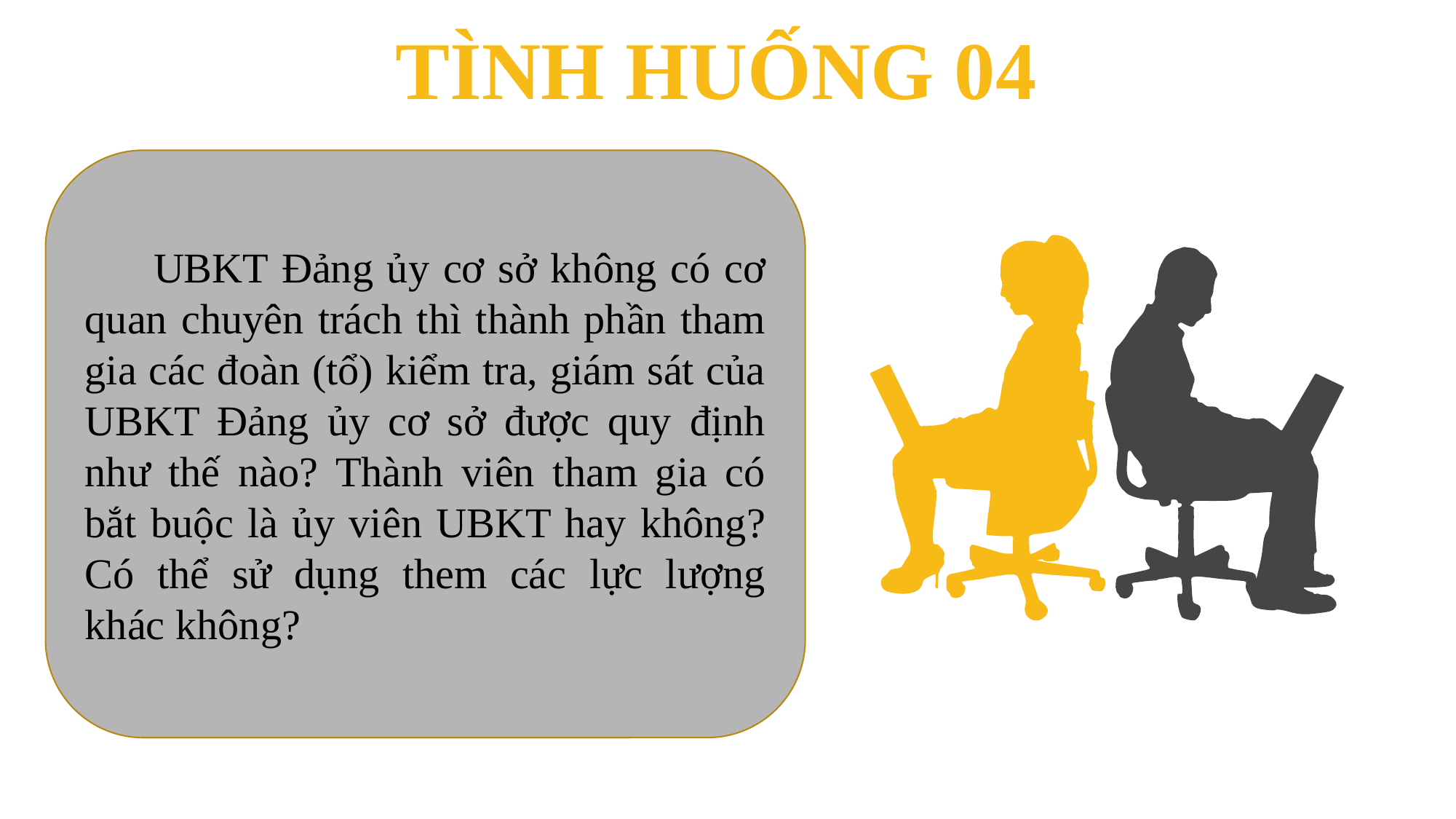

TÌNH HUỐNG 04
     UBKT Đảng ủy cơ sở không có cơ quan chuyên trách thì thành phần tham gia các đoàn (tổ) kiểm tra, giám sát của UBKT Đảng ủy cơ sở được quy định như thế nào? Thành viên tham gia có bắt buộc là ủy viên UBKT hay không? Có thể sử dụng them các lực lượng khác không?